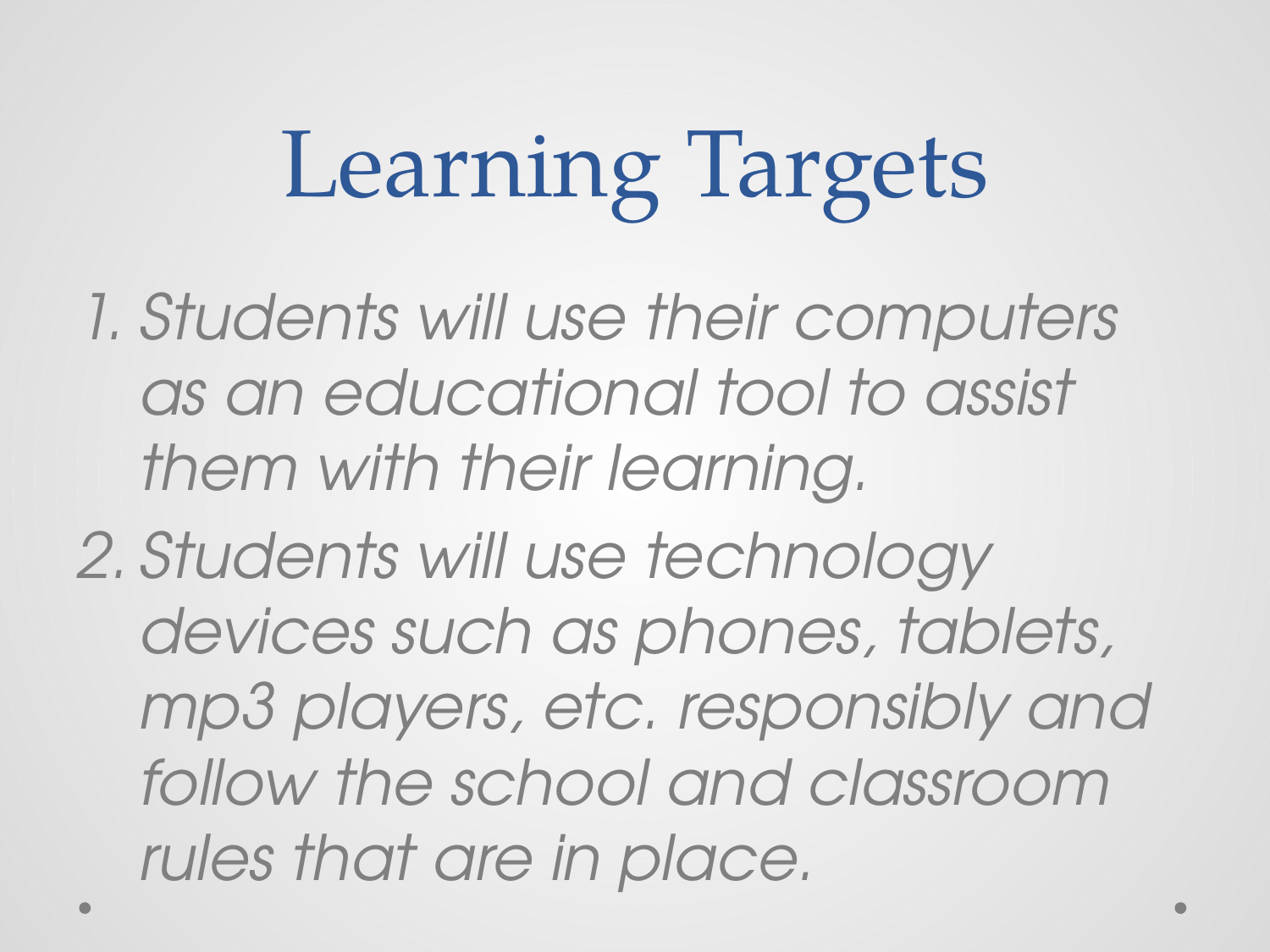

# Learning Targets
Students will use their computers as an educational tool to assist them with their learning.
Students will use technology devices such as phones, tablets, mp3 players, etc. responsibly and follow the school and classroom rules that are in place.